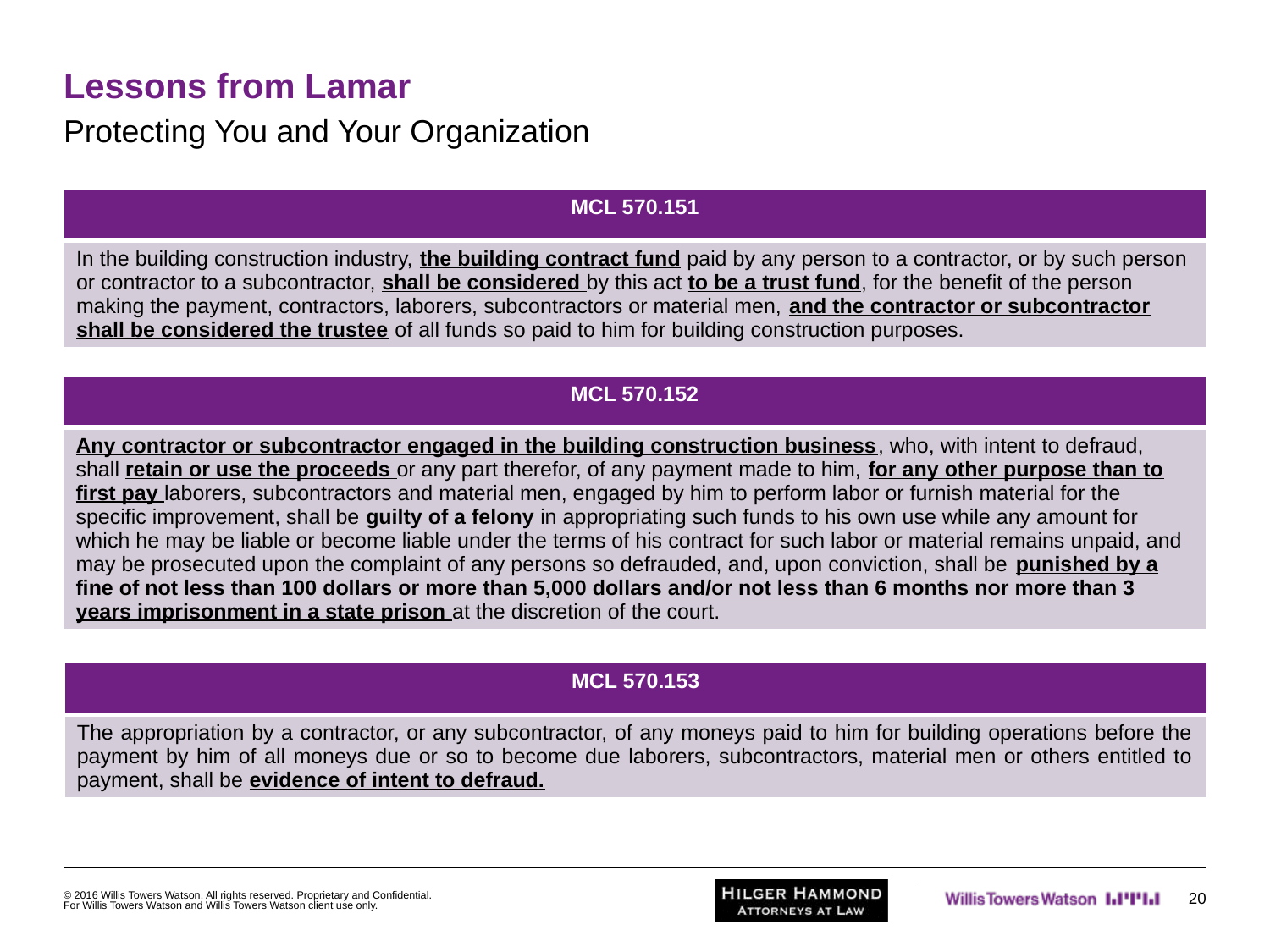

# Lessons from Lamar
Protecting You and Your Organization
| MCL 570.151 |
| --- |
| In the building construction industry, the building contract fund paid by any person to a contractor, or by such person or contractor to a subcontractor, shall be considered by this act to be a trust fund, for the benefit of the person making the payment, contractors, laborers, subcontractors or material men, and the contractor or subcontractor shall be considered the trustee of all funds so paid to him for building construction purposes. |
| MCL 570.152 |
| --- |
| Any contractor or subcontractor engaged in the building construction business, who, with intent to defraud, shall retain or use the proceeds or any part therefor, of any payment made to him, for any other purpose than to first pay laborers, subcontractors and material men, engaged by him to perform labor or furnish material for the specific improvement, shall be guilty of a felony in appropriating such funds to his own use while any amount for which he may be liable or become liable under the terms of his contract for such labor or material remains unpaid, and may be prosecuted upon the complaint of any persons so defrauded, and, upon conviction, shall be punished by a fine of not less than 100 dollars or more than 5,000 dollars and/or not less than 6 months nor more than 3 years imprisonment in a state prison at the discretion of the court. |
| MCL 570.153 |
| --- |
| The appropriation by a contractor, or any subcontractor, of any moneys paid to him for building operations before the payment by him of all moneys due or so to become due laborers, subcontractors, material men or others entitled to payment, shall be evidence of intent to defraud. |
© 2016 Willis Towers Watson. All rights reserved. Proprietary and Confidential. For Willis Towers Watson and Willis Towers Watson client use only.
20